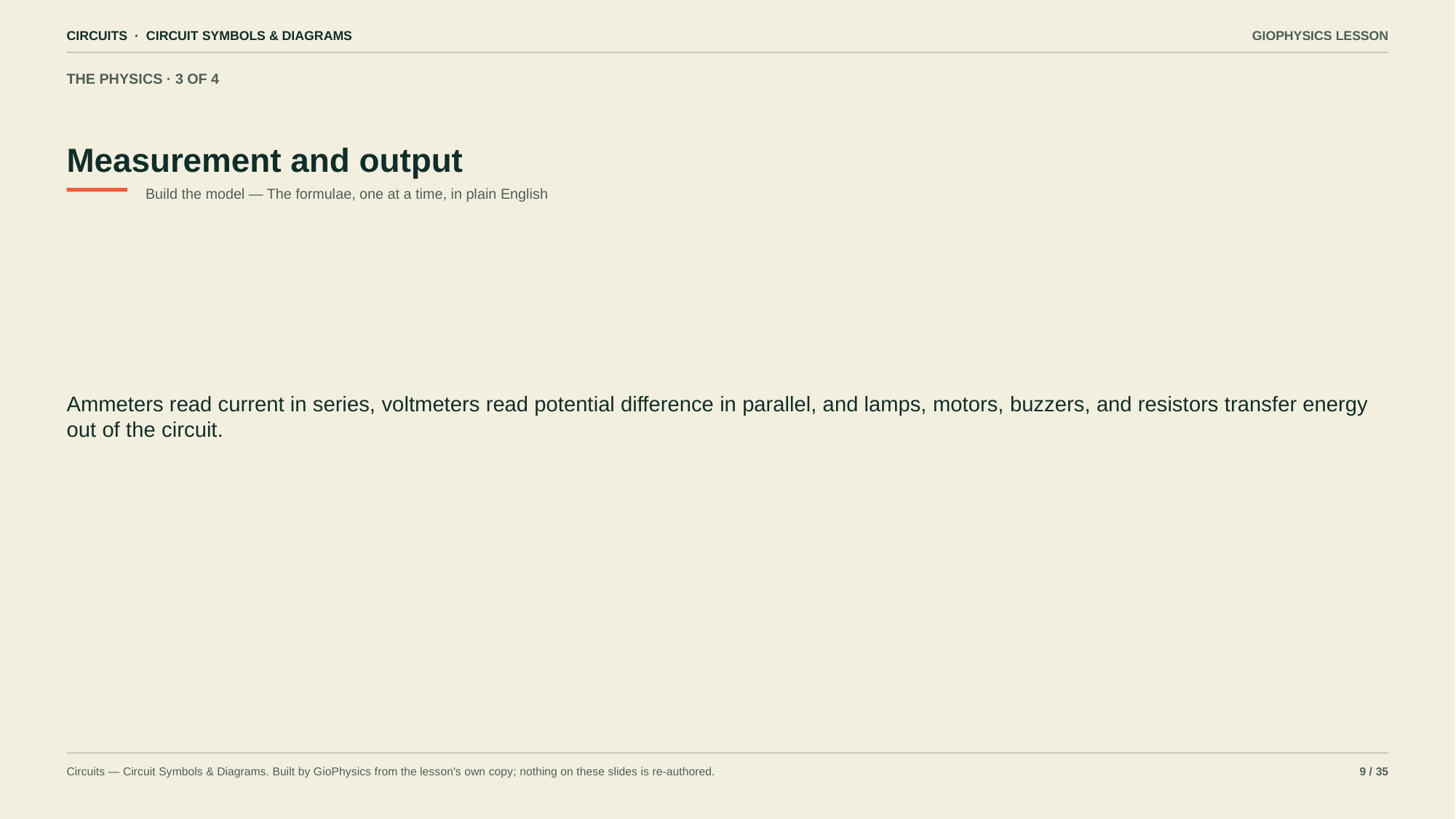

CIRCUITS  ·  CIRCUIT SYMBOLS & DIAGRAMS
GIOPHYSICS LESSON

THE PHYSICS · 3 OF 4
Measurement and output
Build the model — The formulae, one at a time, in plain English

Ammeters read current in series, voltmeters read potential difference in parallel, and lamps, motors, buzzers, and resistors transfer energy out of the circuit.

Circuits — Circuit Symbols & Diagrams. Built by GioPhysics from the lesson's own copy; nothing on these slides is re-authored.
9 / 35